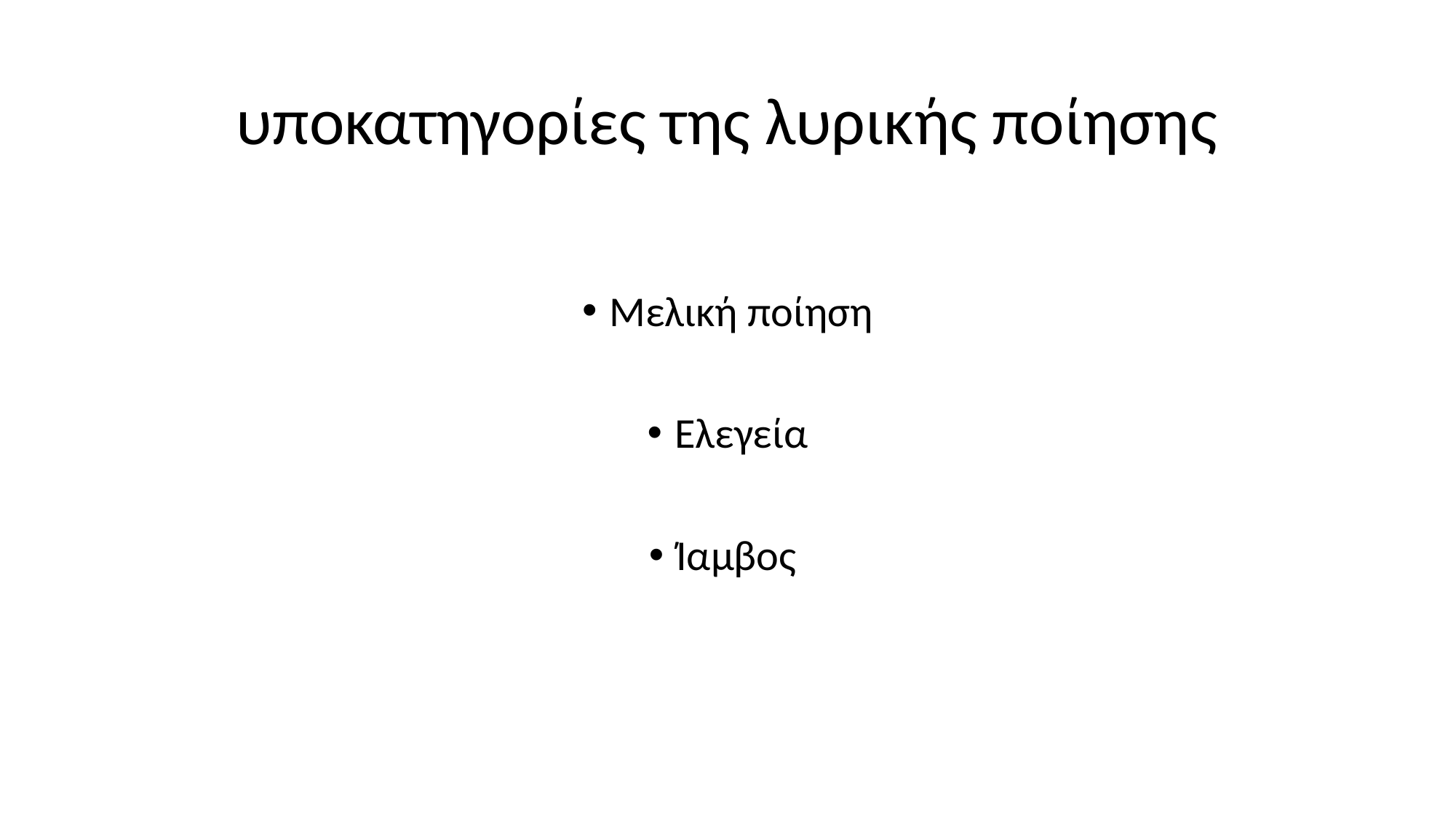

# υποκατηγορίες της λυρικής ποίησης

Μελική ποίηση

Ελεγεία

Ίαμβος